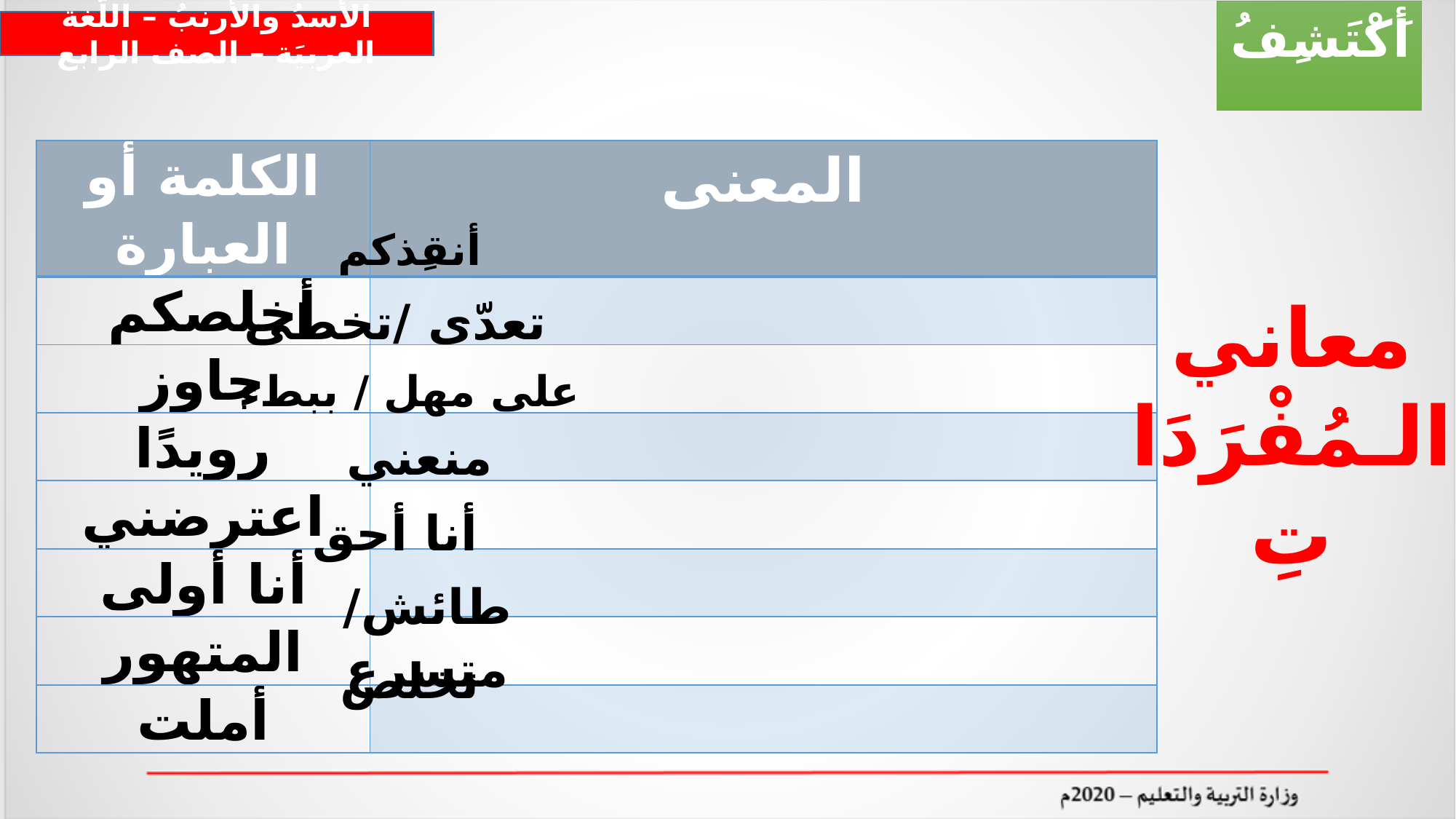

أَكْتَشِفُ
الأسدُ والأرنبُ – اللّغة العربيَة – الصف الرابع
| الكلمة أو العبارة | المعنى |
| --- | --- |
| أخلصكم |  |
| جاوز |  |
| رويدًا |  |
| اعترضني |  |
| أنا أولى |  |
| المتهور |  |
| أملت |  |
أنقِذكم
معاني الـمُفْرَدَاتِ
تعدّى /تخطى
على مهل / ببطء
منعني
أنا أحق
طائش/متسرع
تخلص